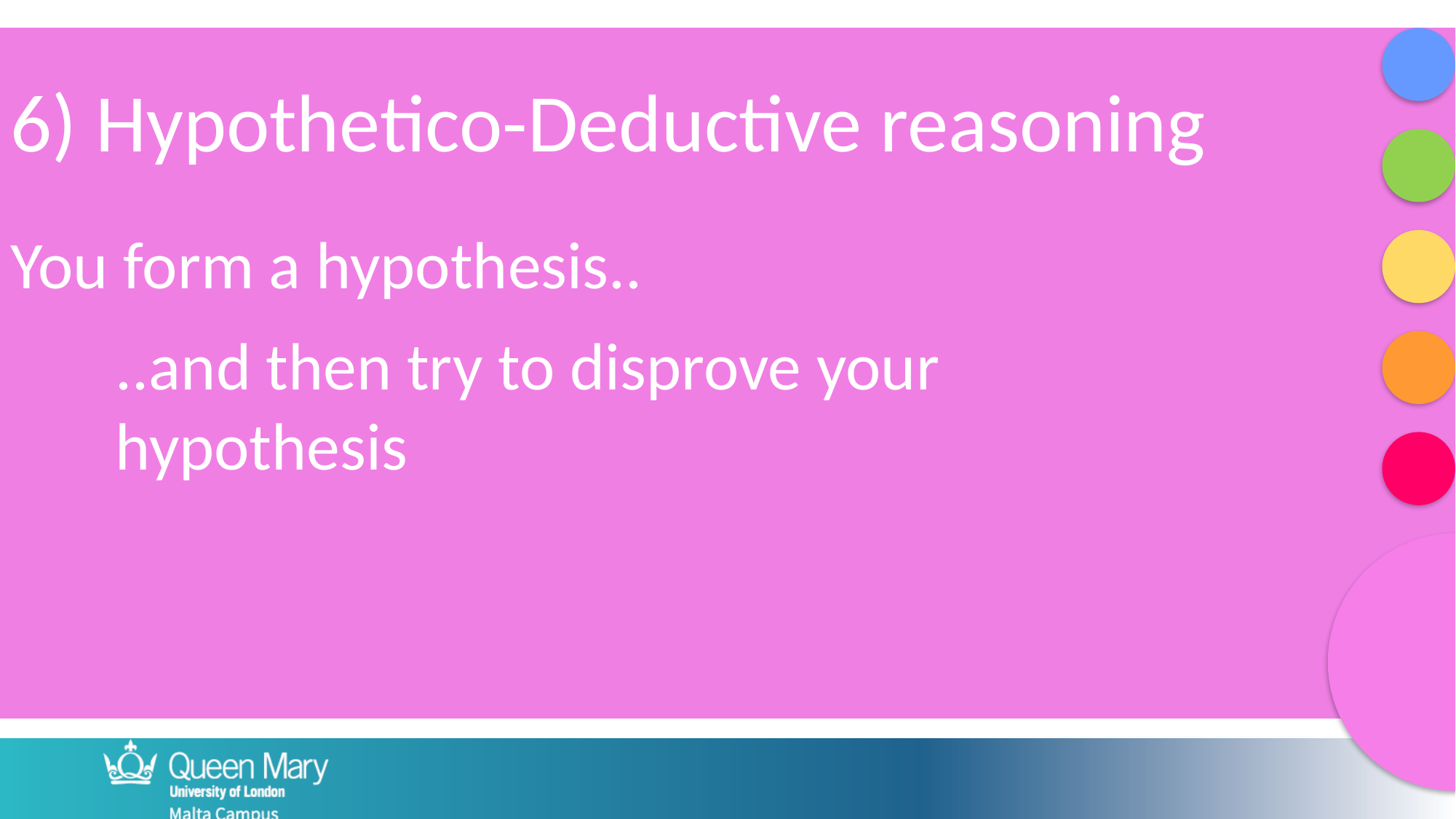

6) Hypothetico-Deductive reasoning

You form a hypothesis..

..and then try to disprove your hypothesis